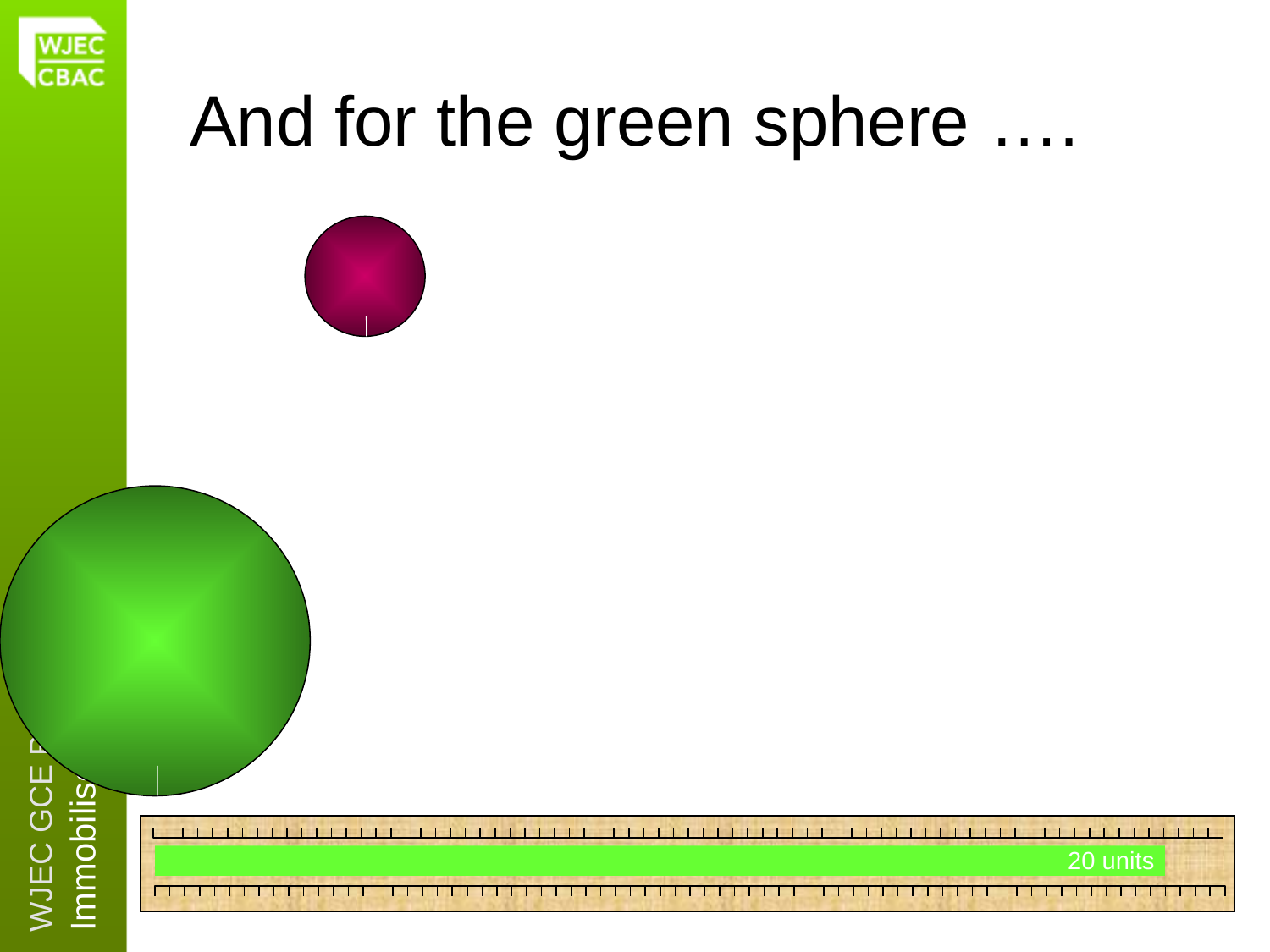

# And for the green sphere ….

20 units